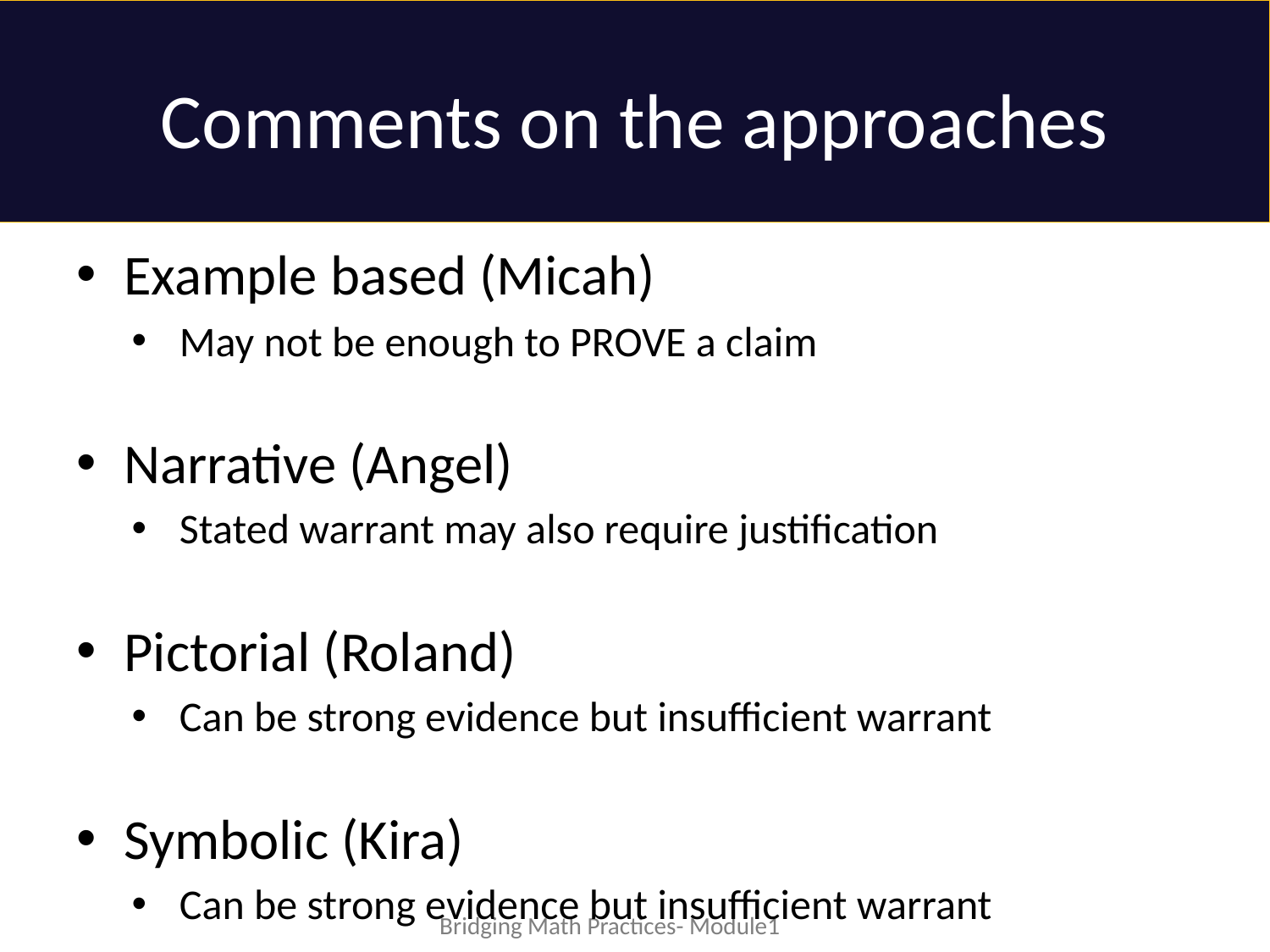

# Comments on the approaches
Example based (Micah)
May not be enough to PROVE a claim

Narrative (Angel)
Stated warrant may also require justification

Pictorial (Roland)
Can be strong evidence but insufficient warrant

Symbolic (Kira)
Can be strong evidence but insufficient warrant